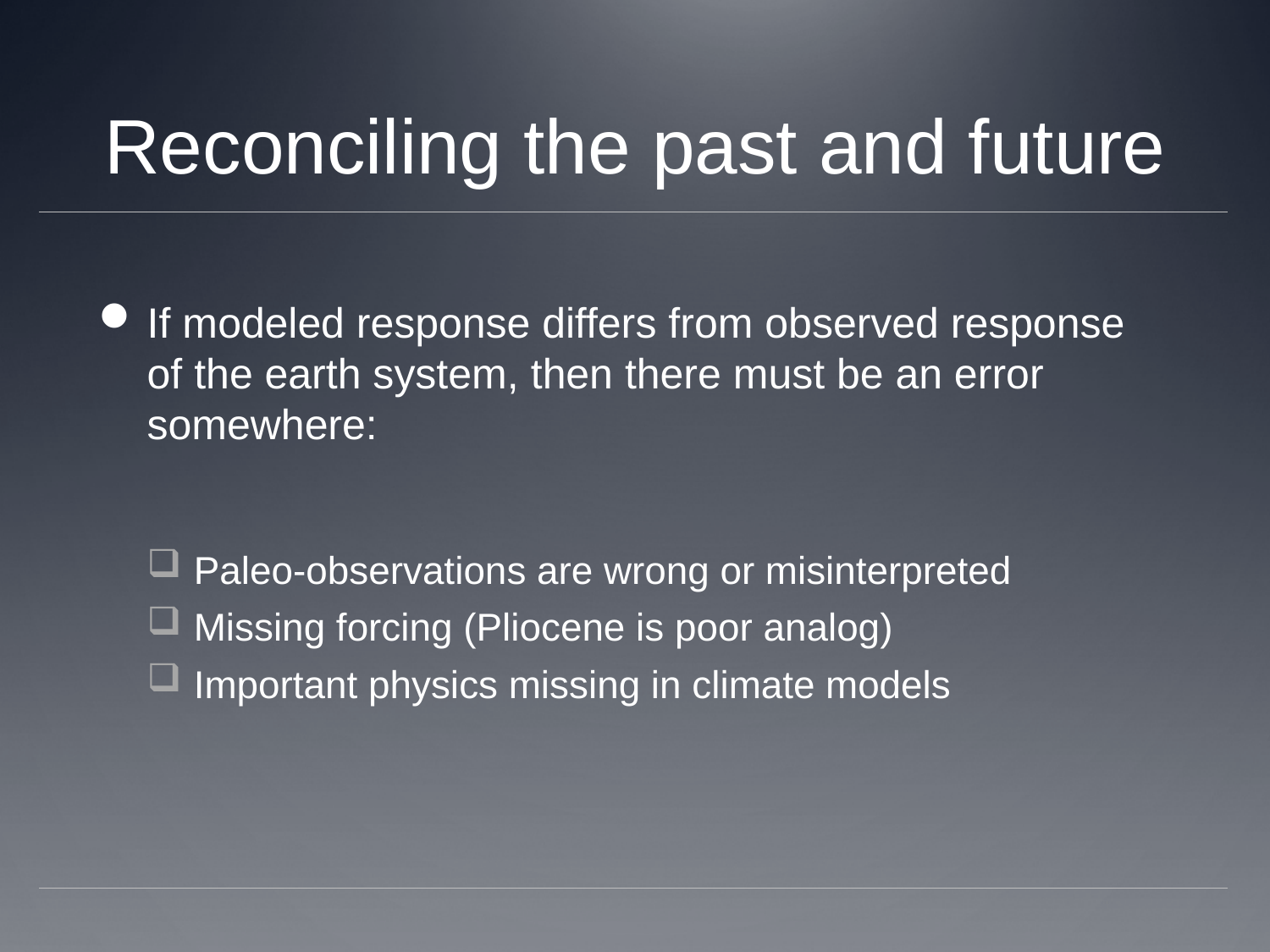

# Reconciling the past and future

If modeled response differs from observed response of the earth system, then there must be an error somewhere:

Paleo-observations are wrong or misinterpreted
Missing forcing (Pliocene is poor analog)
Important physics missing in climate models